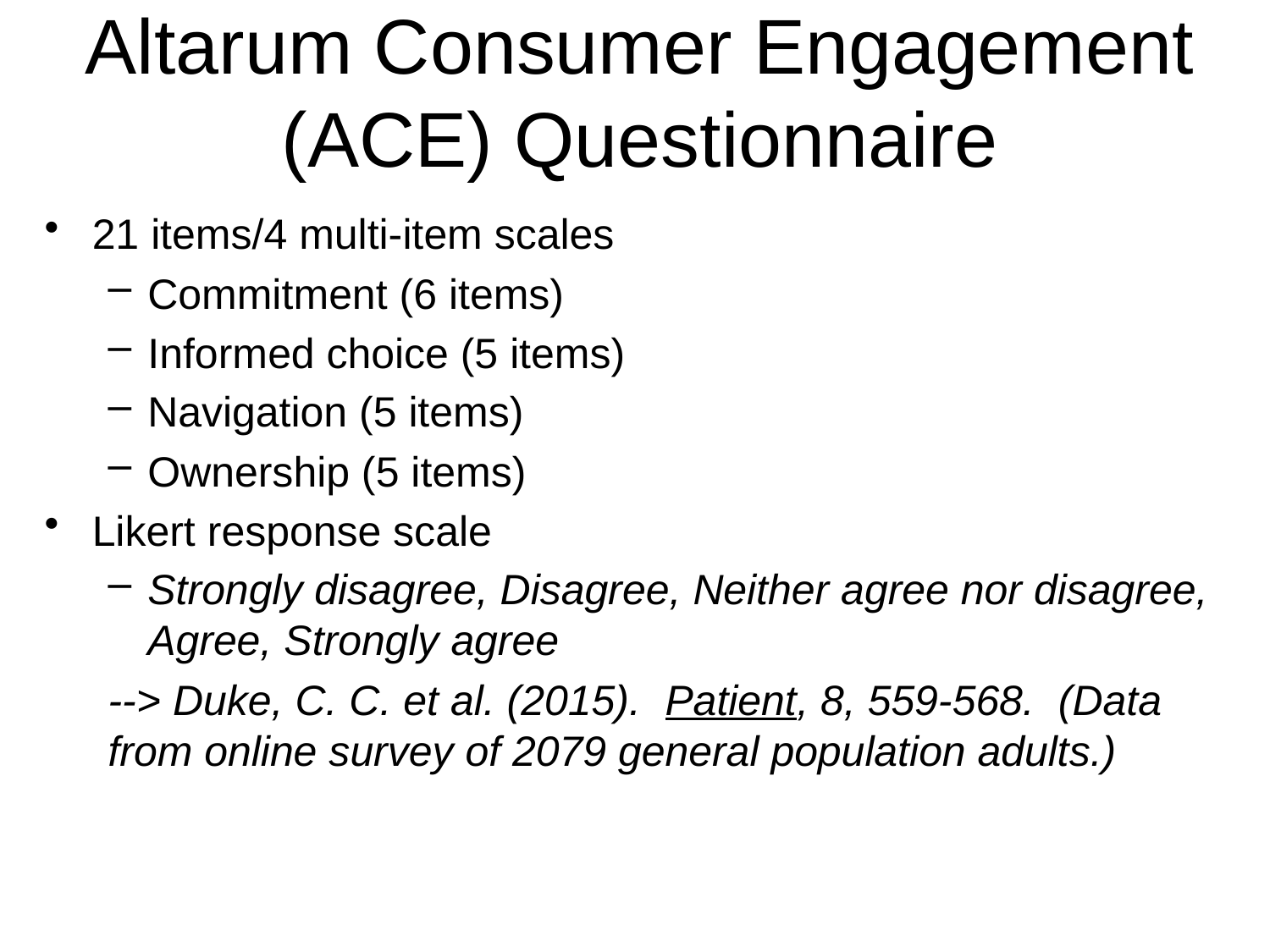

# Altarum Consumer Engagement (ACE) Questionnaire
21 items/4 multi-item scales
Commitment (6 items)
Informed choice (5 items)
Navigation (5 items)
Ownership (5 items)
Likert response scale
Strongly disagree, Disagree, Neither agree nor disagree, Agree, Strongly agree
--> Duke, C. C. et al. (2015).  Patient, 8, 559-568.  (Data from online survey of 2079 general population adults.)